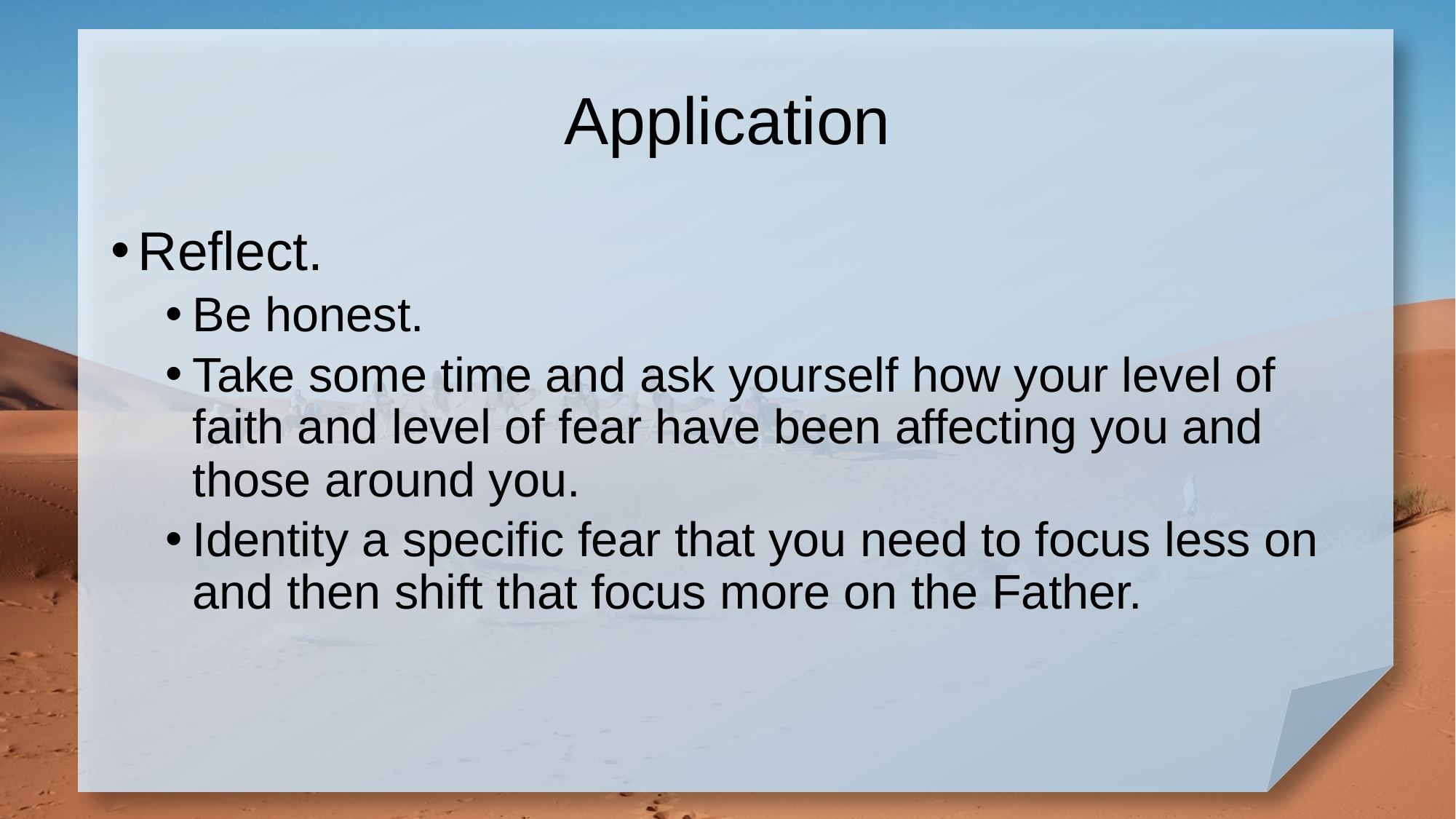

# Application
Reflect.
Be honest.
Take some time and ask yourself how your level of faith and level of fear have been affecting you and those around you.
Identity a specific fear that you need to focus less on and then shift that focus more on the Father.